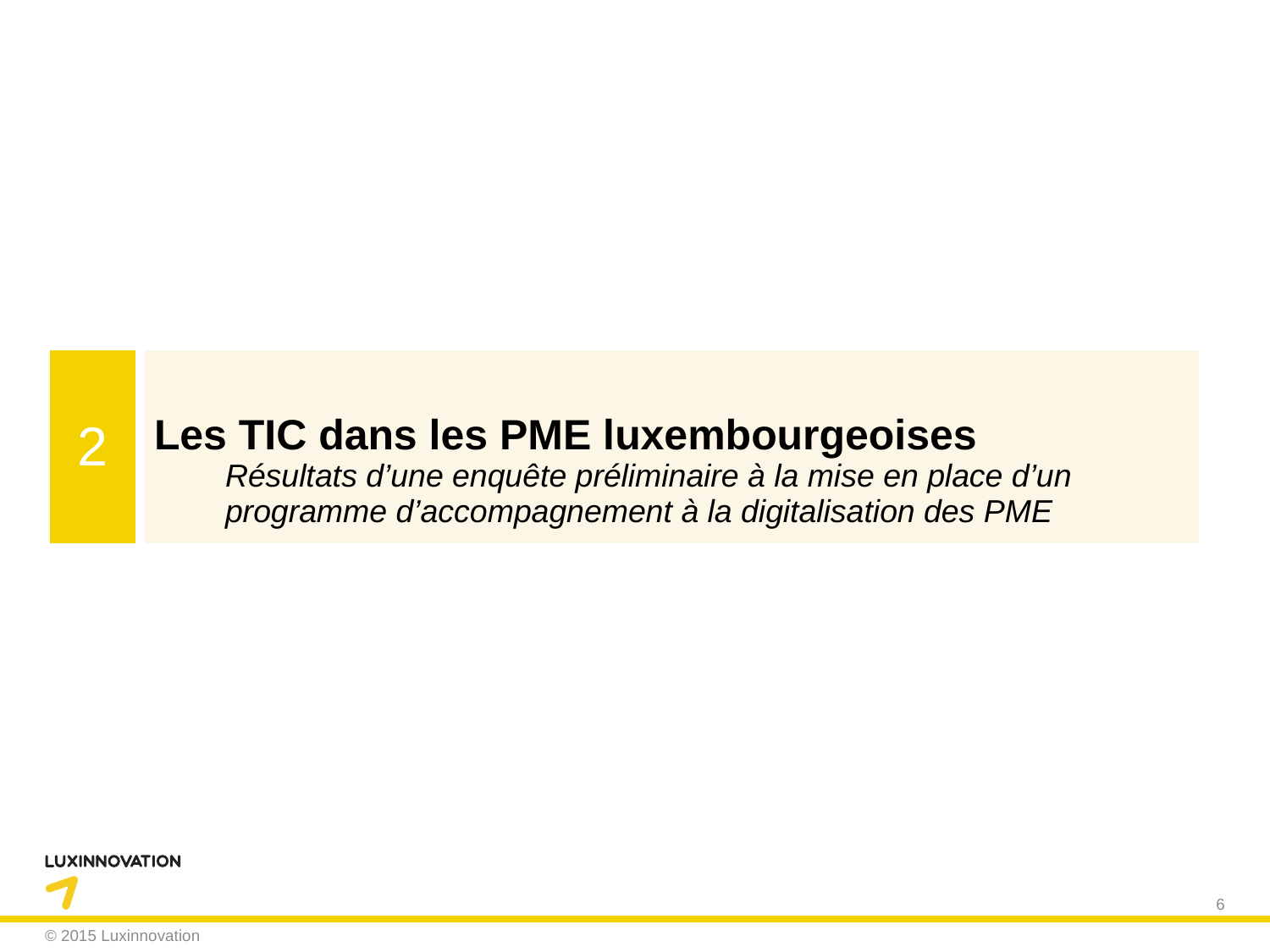

| 2 | Les TIC dans les PME luxembourgeoises Résultats d’une enquête préliminaire à la mise en place d’un programme d’accompagnement à la digitalisation des PME |
| --- | --- |
6